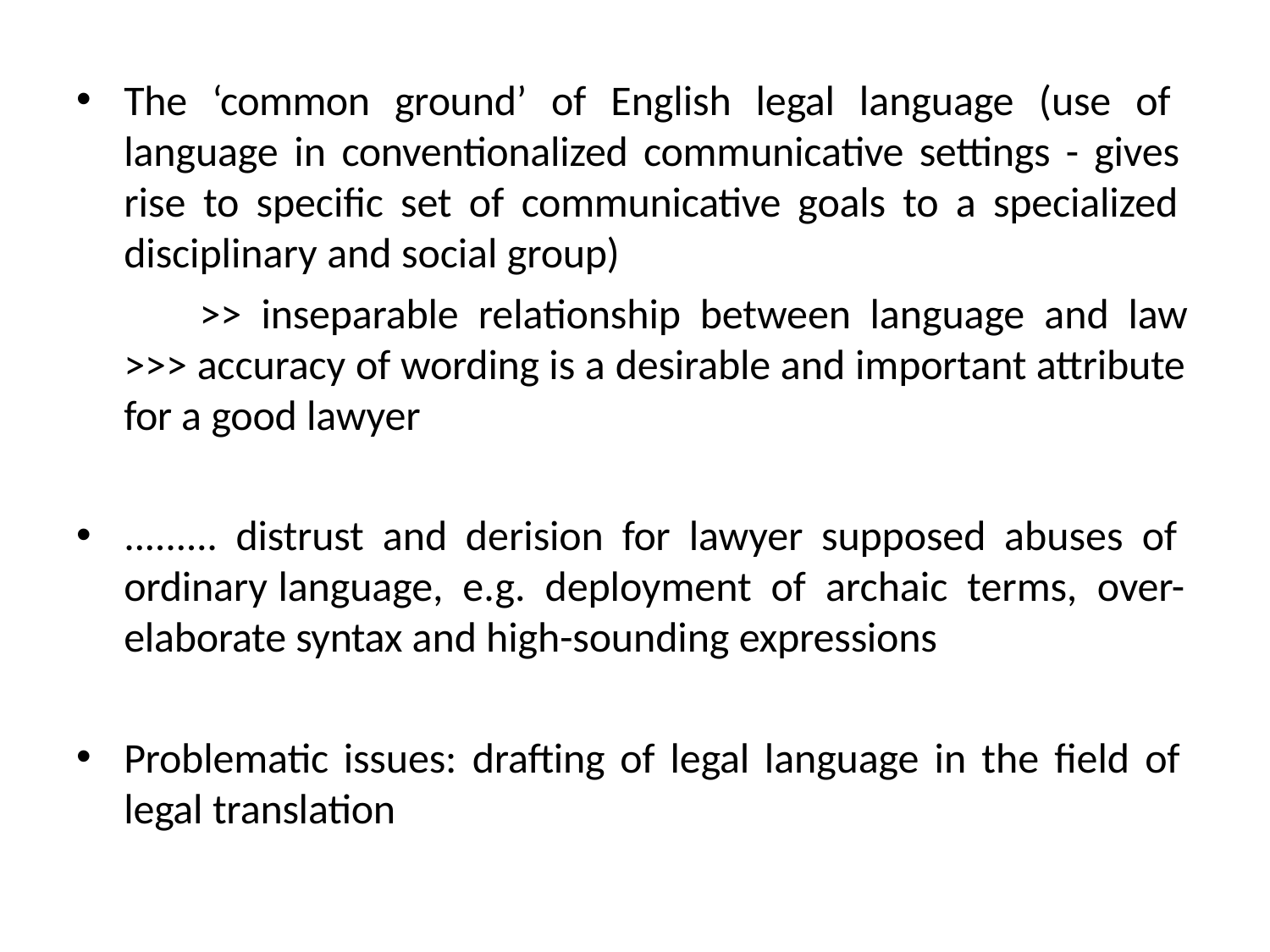

The ‘common ground’ of English legal language (use of  language in conventionalized communicative settings - gives  rise to specific set of communicative goals to a specialized  disciplinary and social group)
>> inseparable relationship between language and law
>>> accuracy of wording is a desirable and important attribute  for a good lawyer

......... distrust and derision for lawyer supposed abuses of  ordinary language, e.g. deployment of archaic terms, over-  elaborate syntax and high-sounding expressions

Problematic issues: drafting of legal language in the field of  legal translation